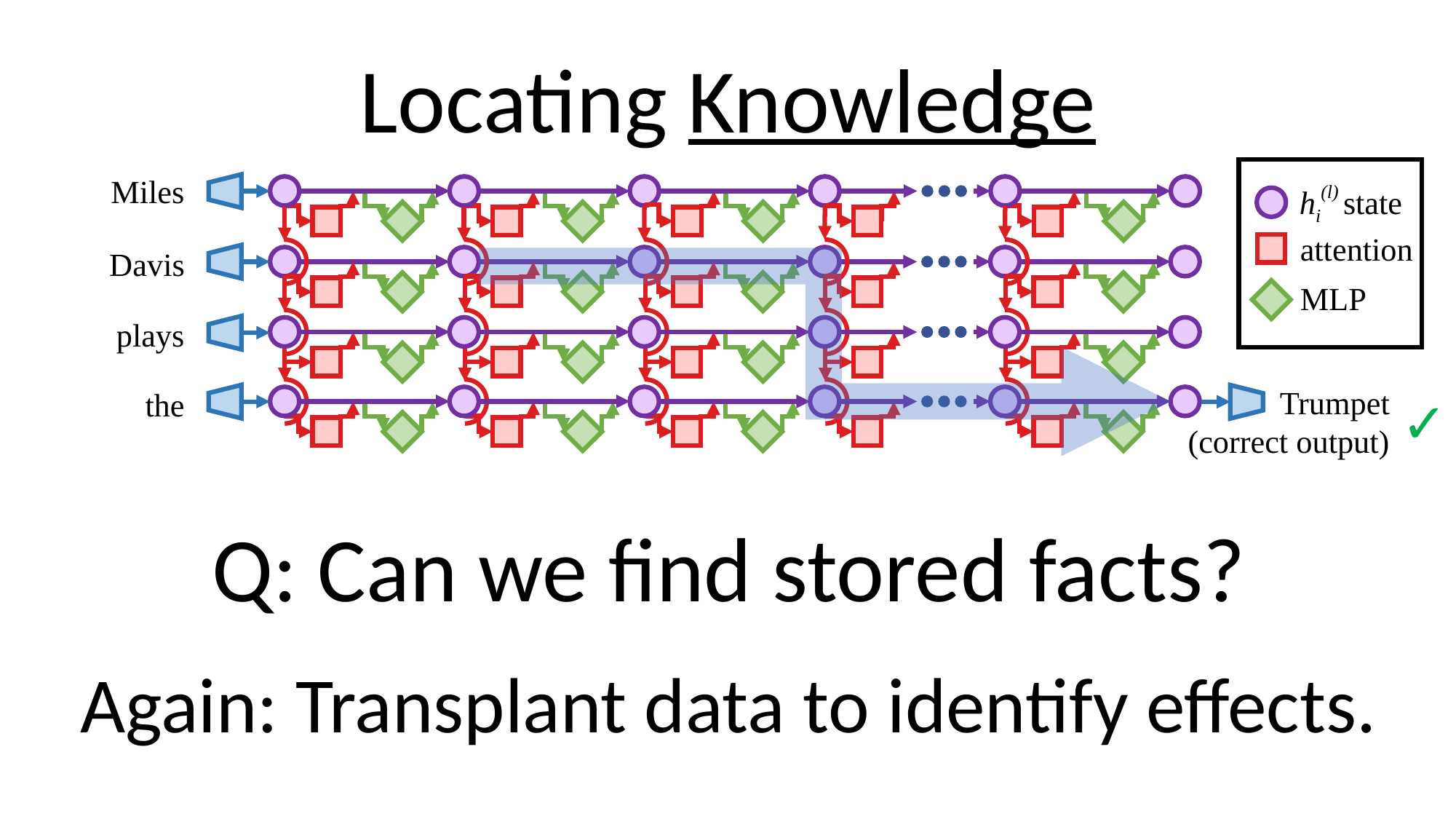

Locating Knowledge

hi(l) state

attention

MLP

Miles

Davis

plays

Trumpet
(correct output)
the

✓

Q: Can we find stored facts?
Again: Transplant data to identify effects.